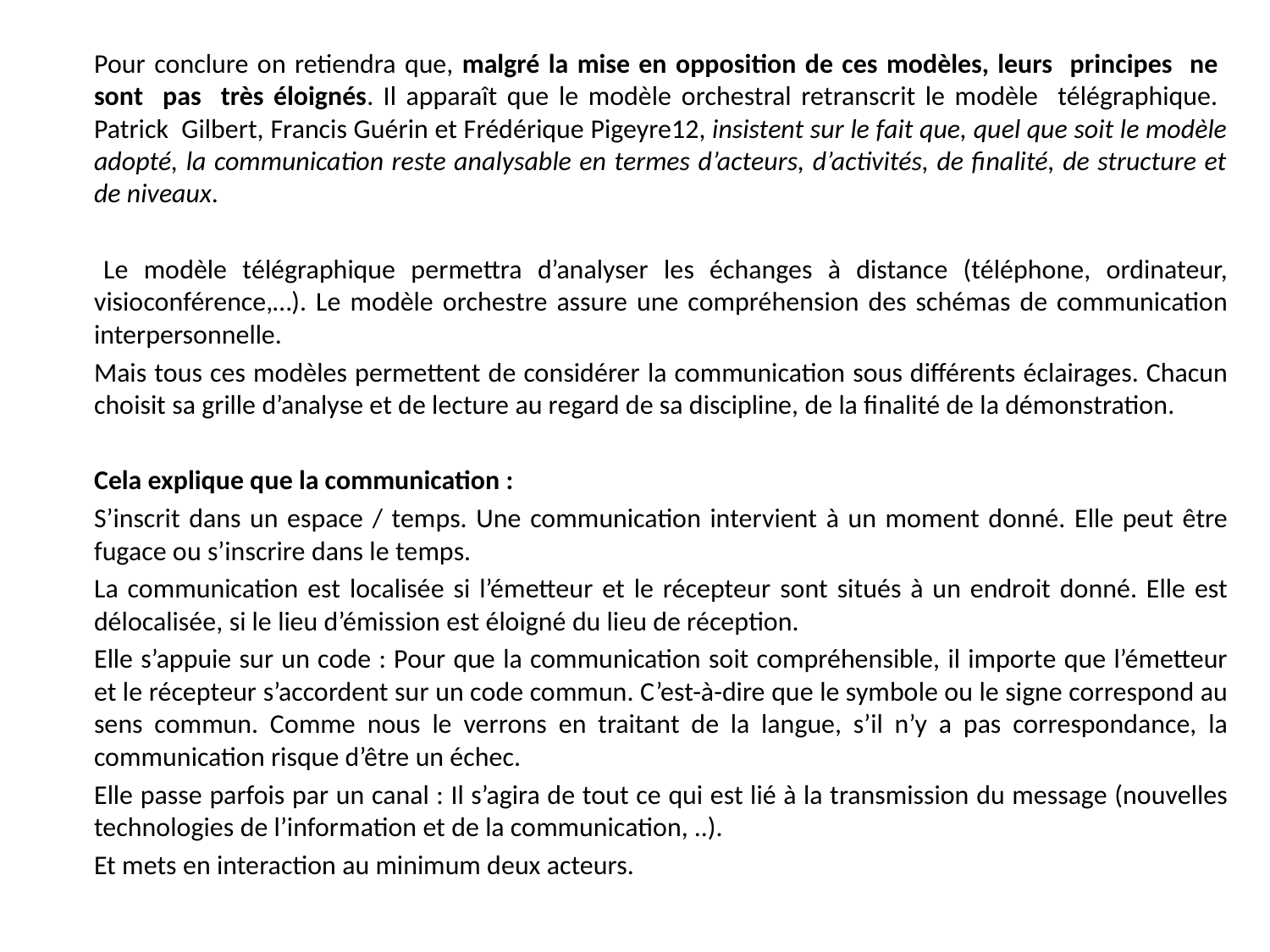

Pour conclure on retiendra que, malgré la mise en opposition de ces modèles, leurs  principes  ne  sont  pas  très éloignés. Il apparaît que le modèle orchestral retranscrit le modèle  télégraphique.  Patrick  Gilbert, Francis Guérin et Frédérique Pigeyre12, insistent sur le fait que, quel que soit le modèle adopté, la communication reste analysable en termes d’acteurs, d’activités, de finalité, de structure et de niveaux.

 	Le modèle télégraphique permettra d’analyser les échanges à distance (téléphone, ordinateur, visioconférence,…). Le modèle orchestre assure une compréhension des schémas de communication interpersonnelle.
	Mais tous ces modèles permettent de considérer la communication sous différents éclairages. Chacun choisit sa grille d’analyse et de lecture au regard de sa discipline, de la finalité de la démonstration.

	Cela explique que la communication :
	S’inscrit dans un espace / temps. Une communication intervient à un moment donné. Elle peut être fugace ou s’inscrire dans le temps.
	La communication est localisée si l’émetteur et le récepteur sont situés à un endroit donné. Elle est délocalisée, si le lieu d’émission est éloigné du lieu de réception.
	Elle s’appuie sur un code : Pour que la communication soit compréhensible, il importe que l’émetteur et le récepteur s’accordent sur un code commun. C’est-à-dire que le symbole ou le signe correspond au sens commun. Comme nous le verrons en traitant de la langue, s’il n’y a pas correspondance, la communication risque d’être un échec.
	Elle passe parfois par un canal : Il s’agira de tout ce qui est lié à la transmission du message (nouvelles technologies de l’information et de la communication, ..).
	Et mets en interaction au minimum deux acteurs.